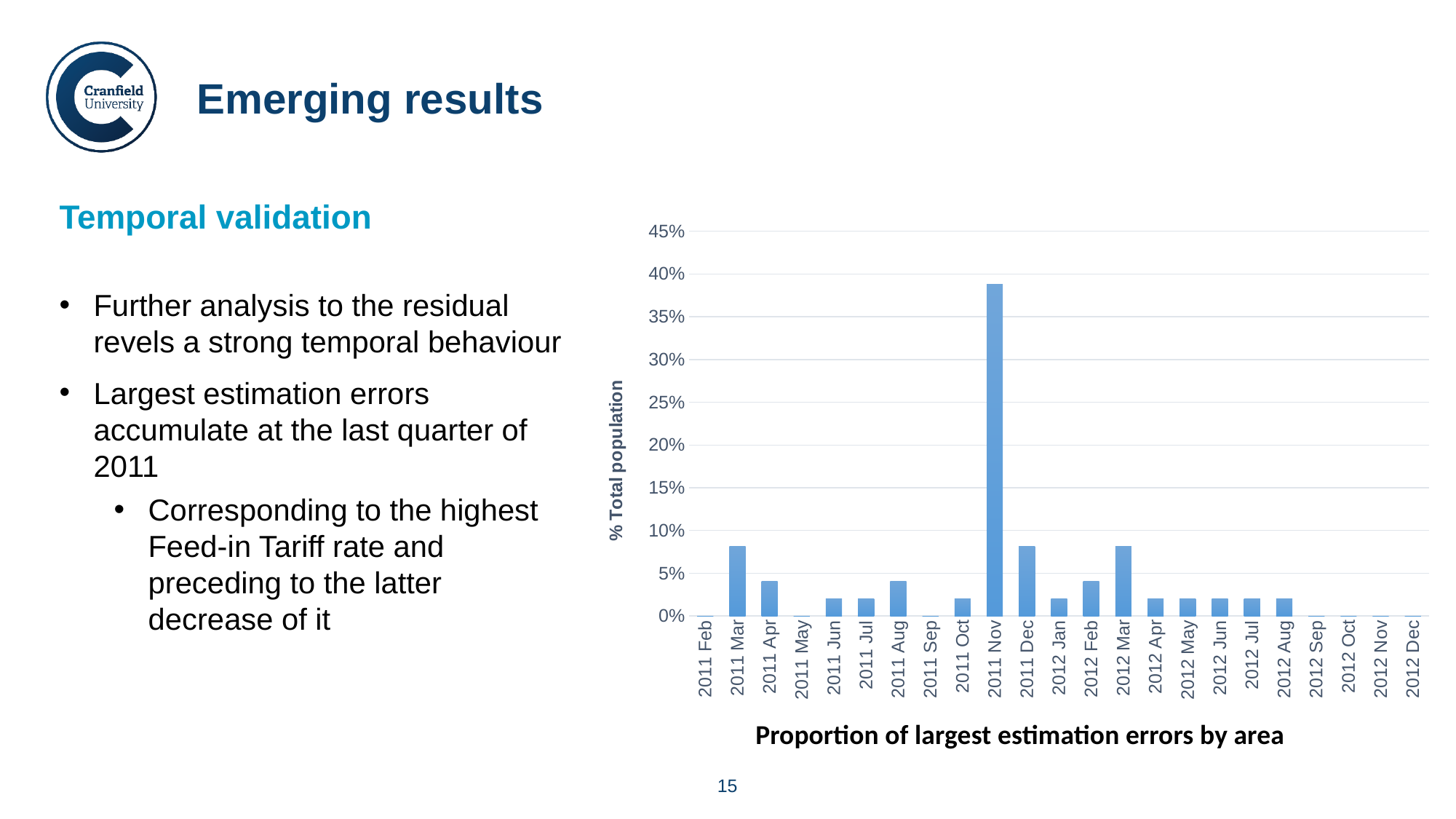

Emerging results
Temporal validation

### Chart

| Category | Total |
|---|---|
| 2011 Feb | 0.0 |
| 2011 Mar | 0.08163265306122448 |
| 2011 Apr | 0.04081632653061224 |
| 2011 May | 0.0 |
| 2011 Jun | 0.02040816326530612 |
| 2011 Jul | 0.02040816326530612 |
| 2011 Aug | 0.04081632653061224 |
| 2011 Sep | 0.0 |
| 2011 Oct | 0.02040816326530612 |
| 2011 Nov | 0.3877551020408163 |
| 2011 Dec | 0.08163265306122448 |
| 2012 Jan | 0.02040816326530612 |
| 2012 Feb | 0.04081632653061224 |
| 2012 Mar | 0.08163265306122448 |
| 2012 Apr | 0.02040816326530612 |
| 2012 May | 0.02040816326530612 |
| 2012 Jun | 0.02040816326530612 |
| 2012 Jul | 0.02040816326530612 |
| 2012 Aug | 0.02040816326530612 |
| 2012 Sep | 0.0 |
| 2012 Oct | 0.0 |
| 2012 Nov | 0.0 |
| 2012 Dec | 0.0 |
Further analysis to the residual revels a strong temporal behaviour
Largest estimation errors accumulate at the last quarter of 2011
Corresponding to the highest Feed-in Tariff rate and preceding to the latter decrease of it
Proportion of largest estimation errors by area